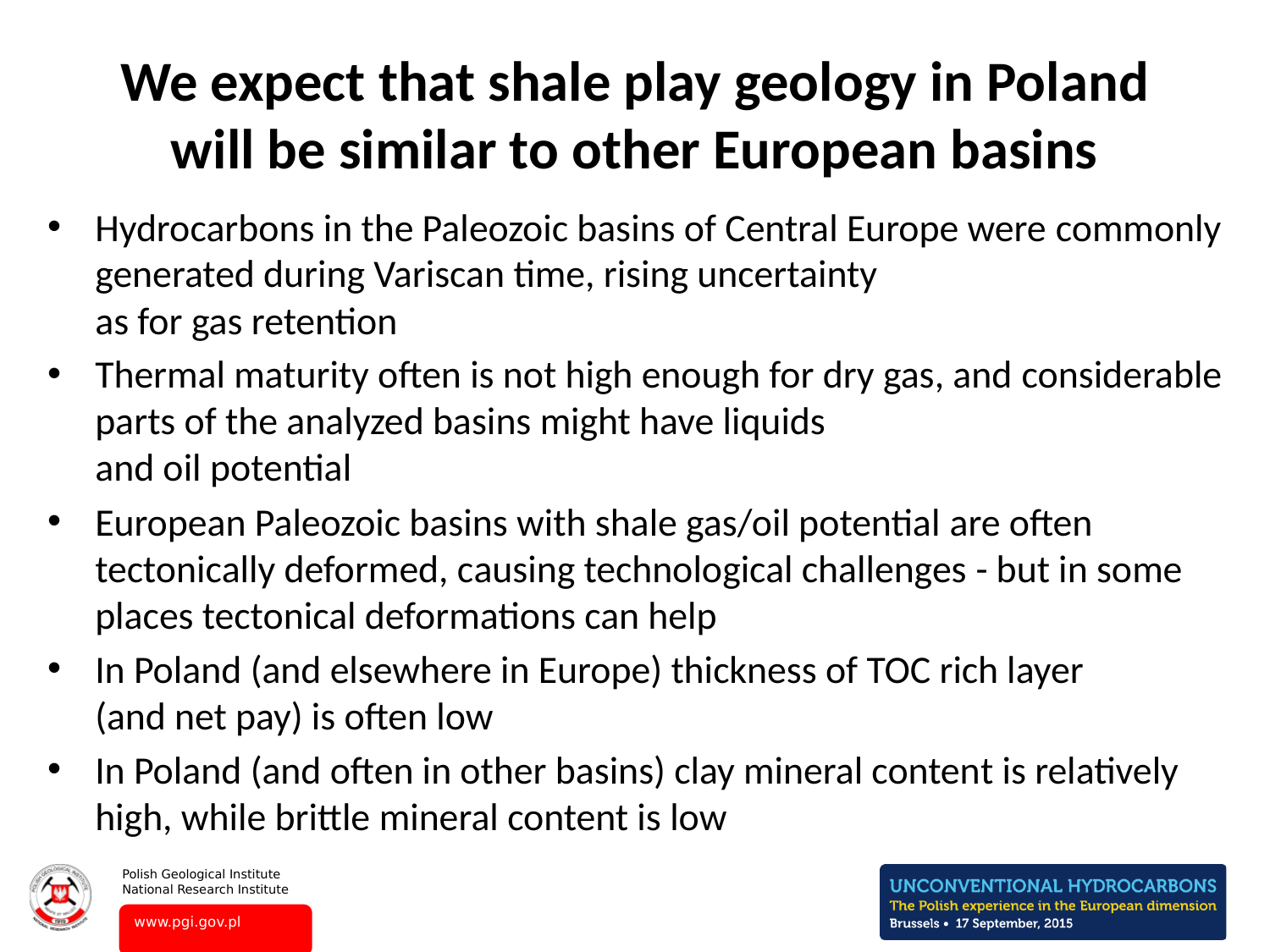

# We expect that shale play geology in Poland will be similar to other European basins
Hydrocarbons in the Paleozoic basins of Central Europe were commonly generated during Variscan time, rising uncertainty
as for gas retention
Thermal maturity often is not high enough for dry gas, and considerable parts of the analyzed basins might have liquids
and oil potential
European Paleozoic basins with shale gas/oil potential are often tectonically deformed, causing technological challenges - but in some places tectonical deformations can help
In Poland (and elsewhere in Europe) thickness of TOC rich layer
(and net pay) is often low
In Poland (and often in other basins) clay mineral content is relatively high, while brittle mineral content is low